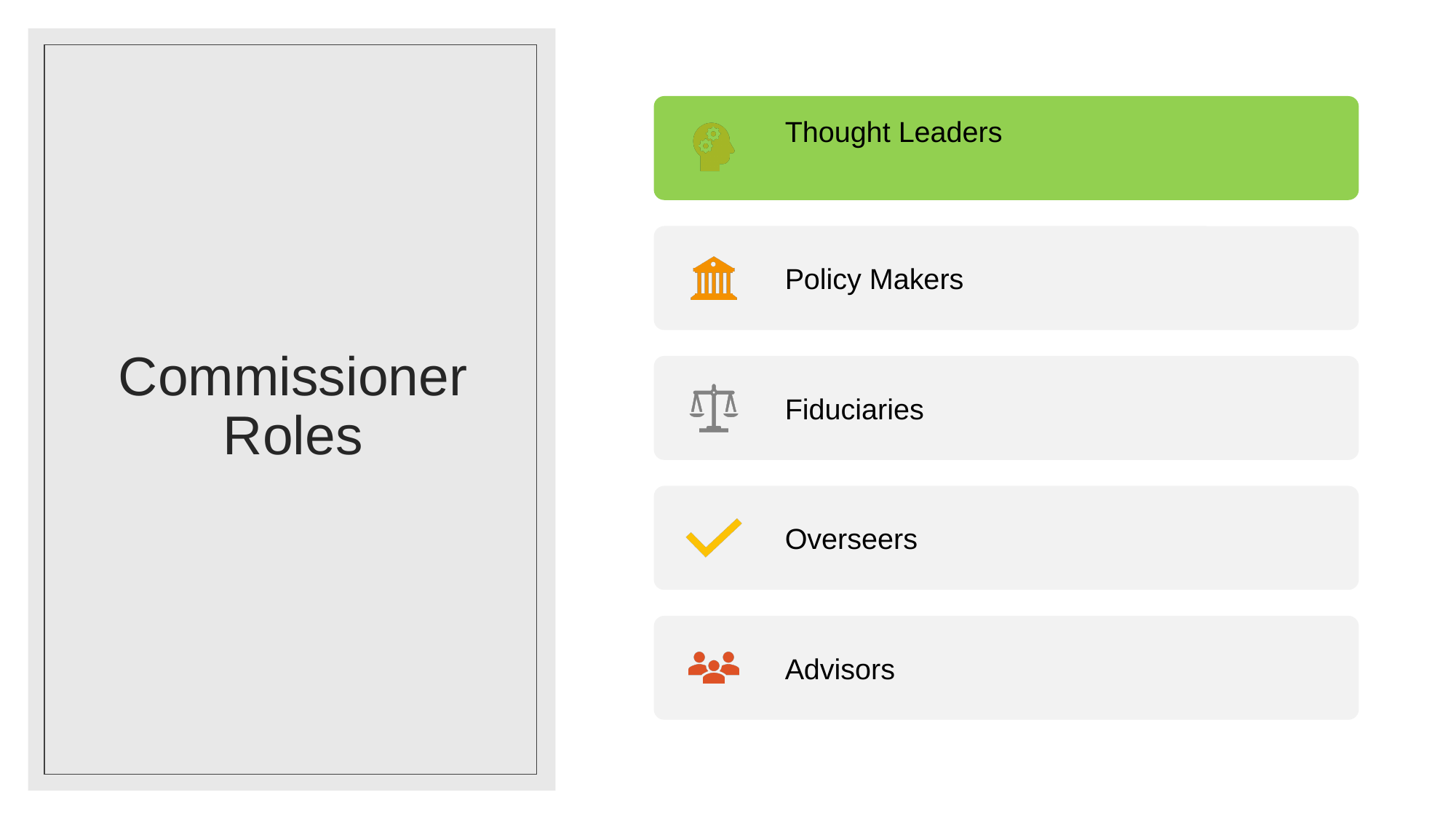

# Commissioner Roles
Thought Leaders
Policy Makers
Fiduciaries
Overseers
Advisors